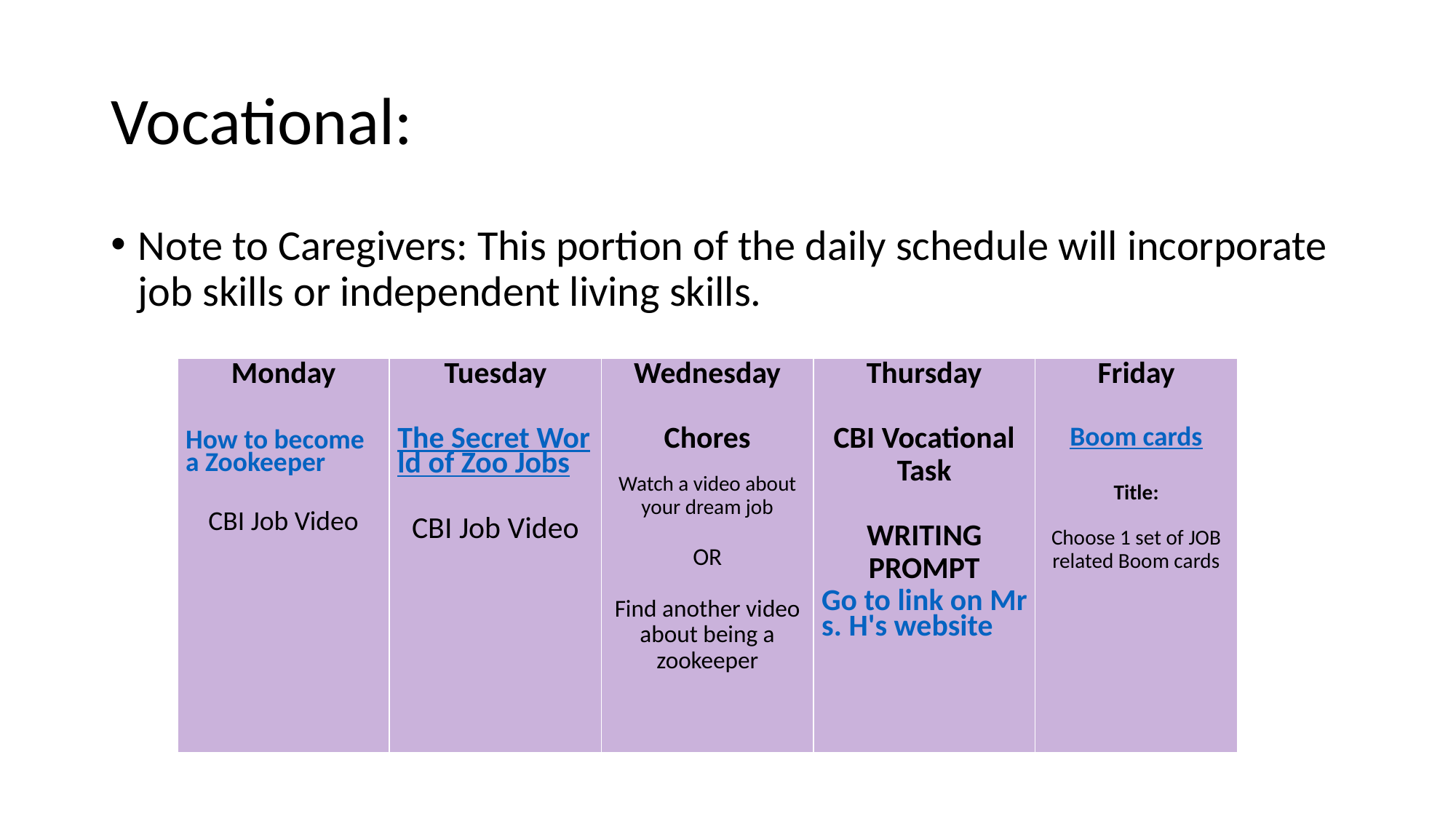

# Vocational:
Note to Caregivers: This portion of the daily schedule will incorporate job skills or independent living skills.

| Monday   How to become a Zookeeper CBI Job Video | Tuesday The Secret World of Zoo Jobs CBI Job Video | Wednesday Chores Watch a video about your dream job OR Find another video about being a zookeeper | Thursday CBI Vocational Task WRITING PROMPT Go to link on Mrs. H's website | Friday Boom cards Title: Choose 1 set of JOB related Boom cards |
| --- | --- | --- | --- | --- |